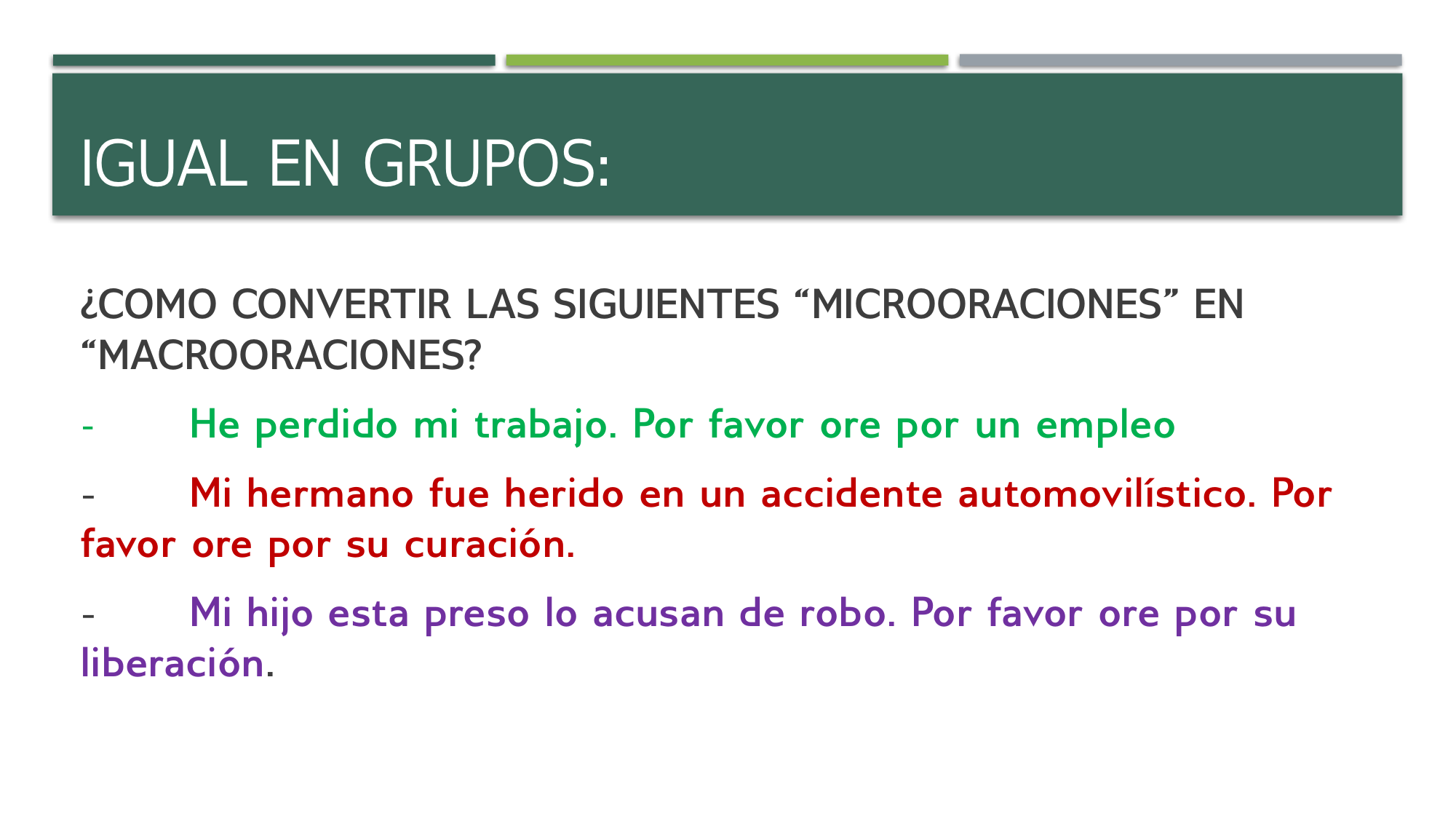

# IGUAL EN GRUPOS:
¿COMO CONVERTIR LAS SIGUIENTES “MICROORACIONES” EN “MACROORACIONES?
-	He perdido mi trabajo. Por favor ore por un empleo
-	Mi hermano fue herido en un accidente automovilístico. Por favor ore por su curación.
-	Mi hijo esta preso lo acusan de robo. Por favor ore por su liberación.